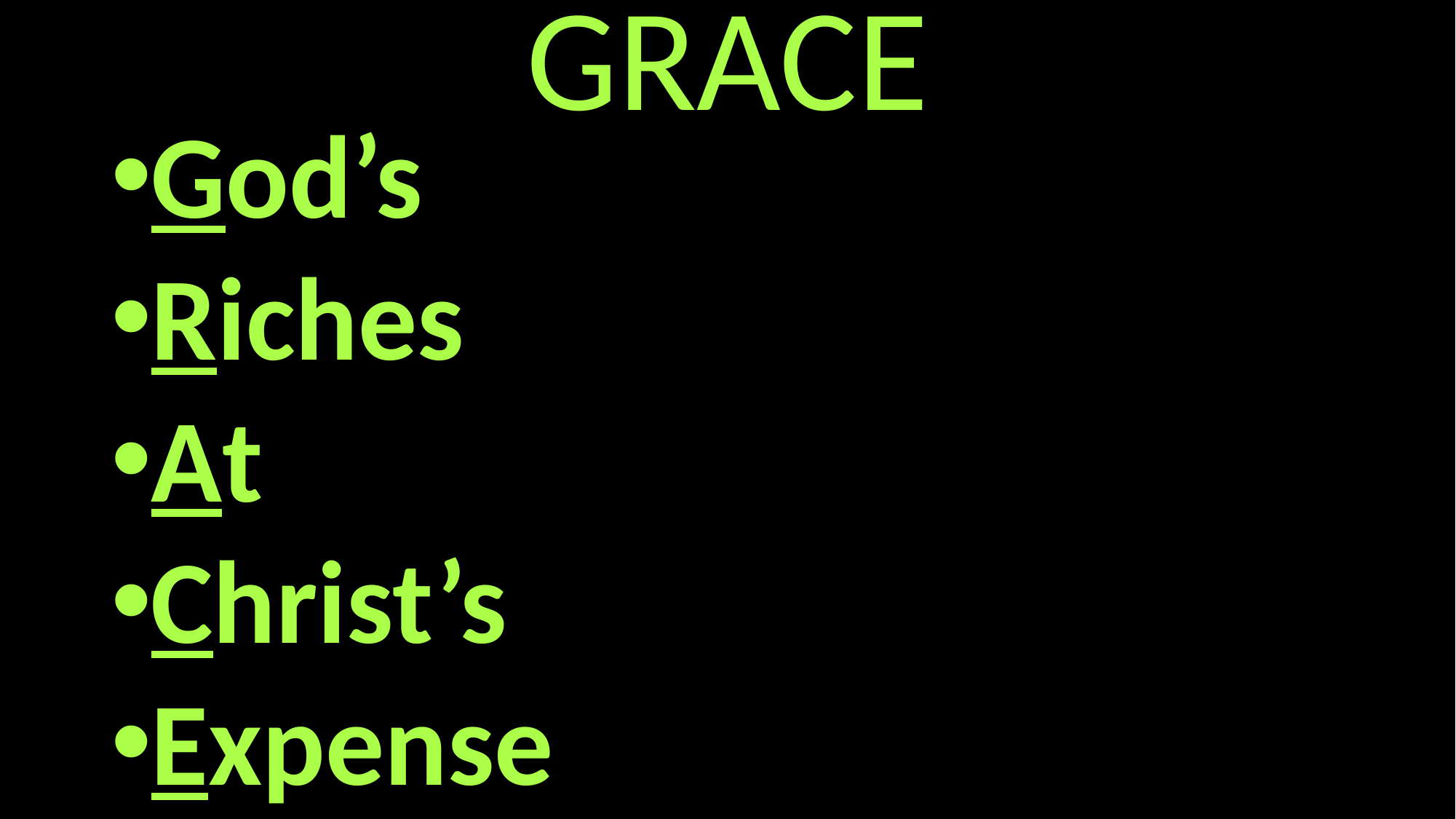

# GRACE
God’s
Riches
At
Christ’s
Expense